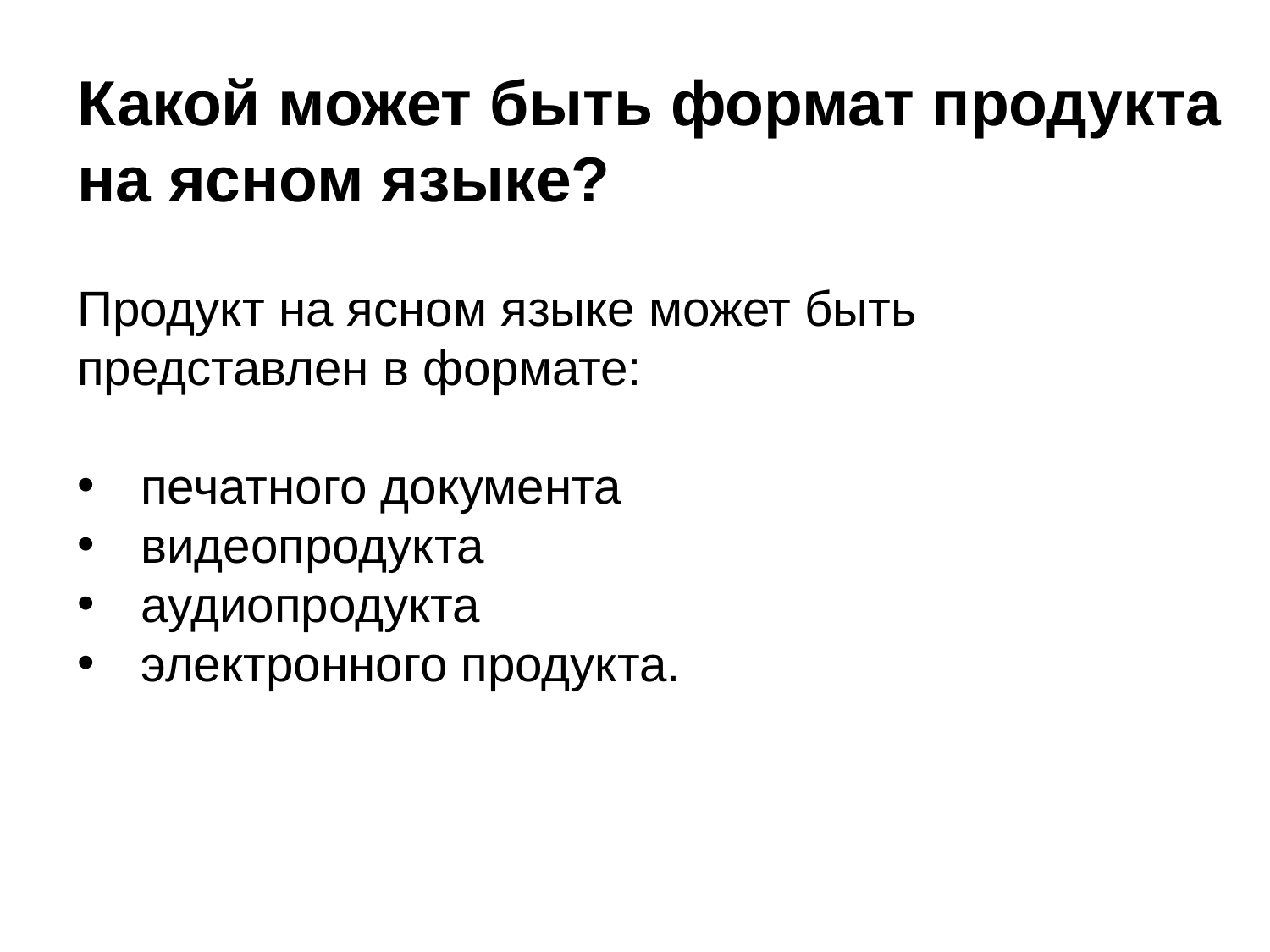

Какой может быть формат продукта на ясном языке?

Продукт на ясном языке может быть представлен в формате:

печатного документа
видеопродукта
аудиопродукта
электронного продукта.